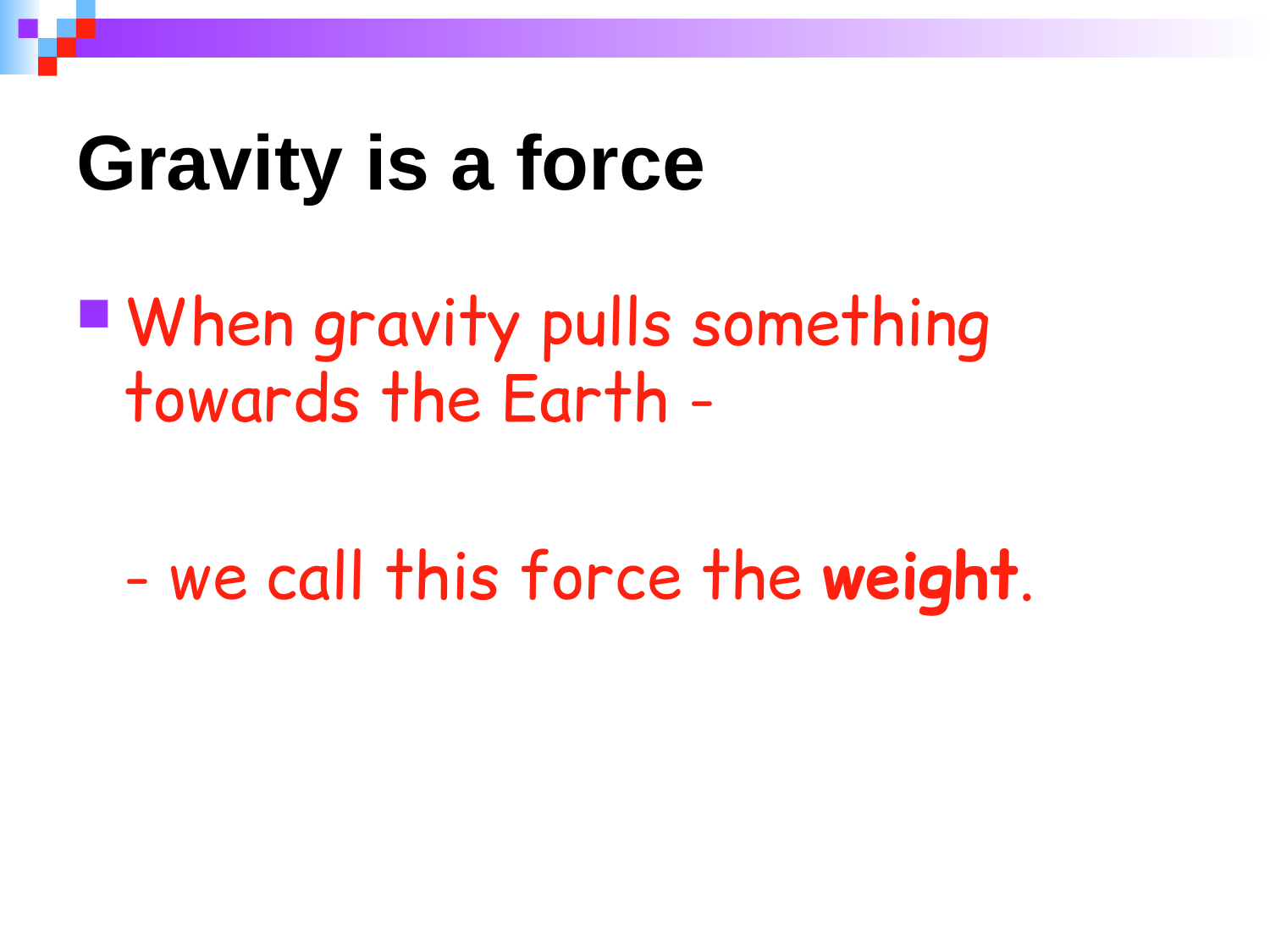

# Gravity is a force
When gravity pulls something towards the Earth -

	- we call this force the weight.